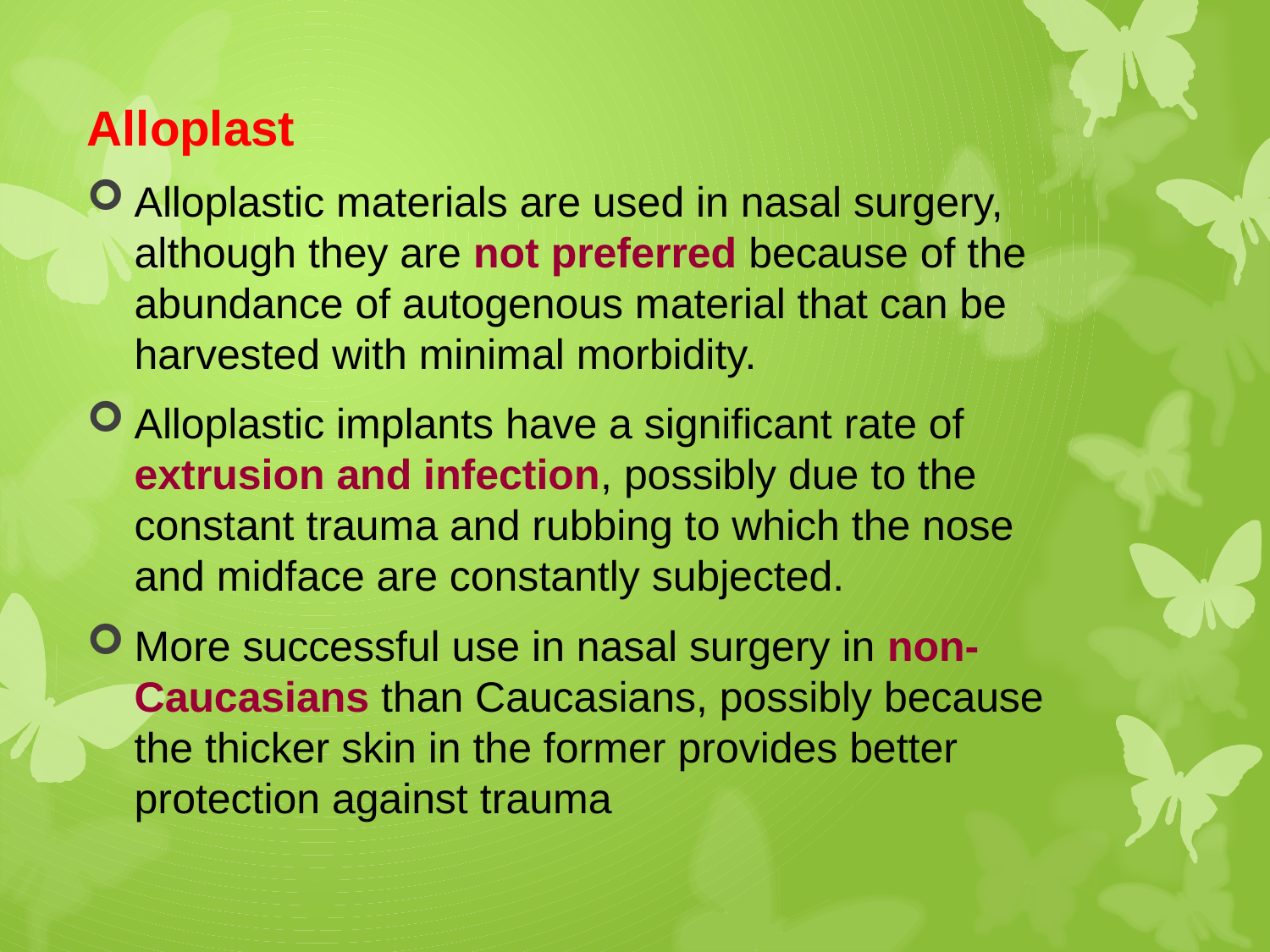

Alloplast
Alloplastic materials are used in nasal surgery, although they are not preferred because of the abundance of autogenous material that can be harvested with minimal morbidity.
Alloplastic implants have a significant rate of extrusion and infection, possibly due to the constant trauma and rubbing to which the nose and midface are constantly subjected.
More successful use in nasal surgery in non- Caucasians than Caucasians, possibly because the thicker skin in the former provides better protection against trauma

#